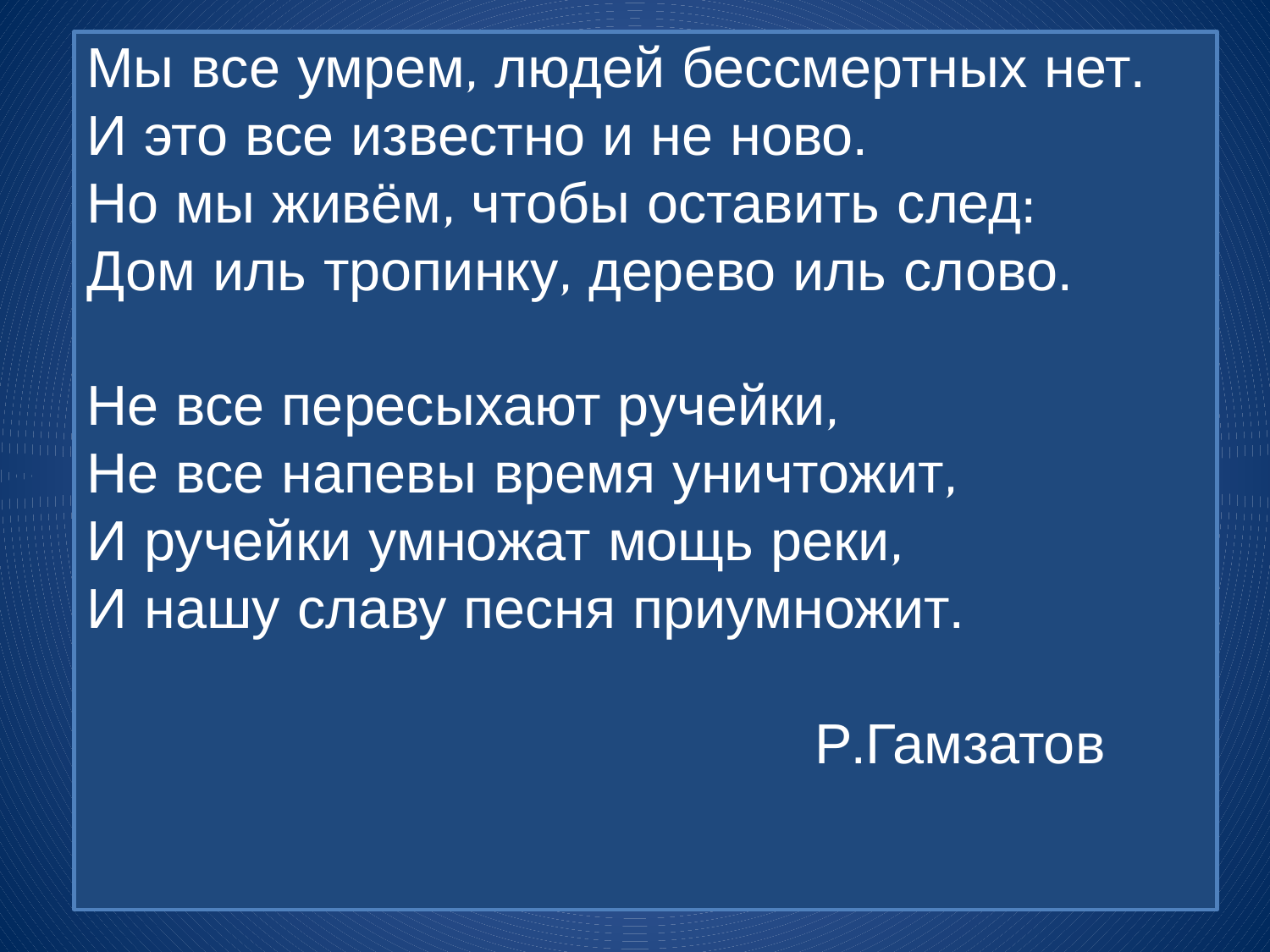

# Мы все умрем, людей бессмертных нет. И это все известно и не ново. Но мы живём, чтобы оставить след: Дом иль тропинку, дерево иль слово. Не все пересыхают ручейки, Не все напевы время уничтожит, И ручейки умножат мощь реки, И нашу славу песня приумножит. Р.Гамзатов